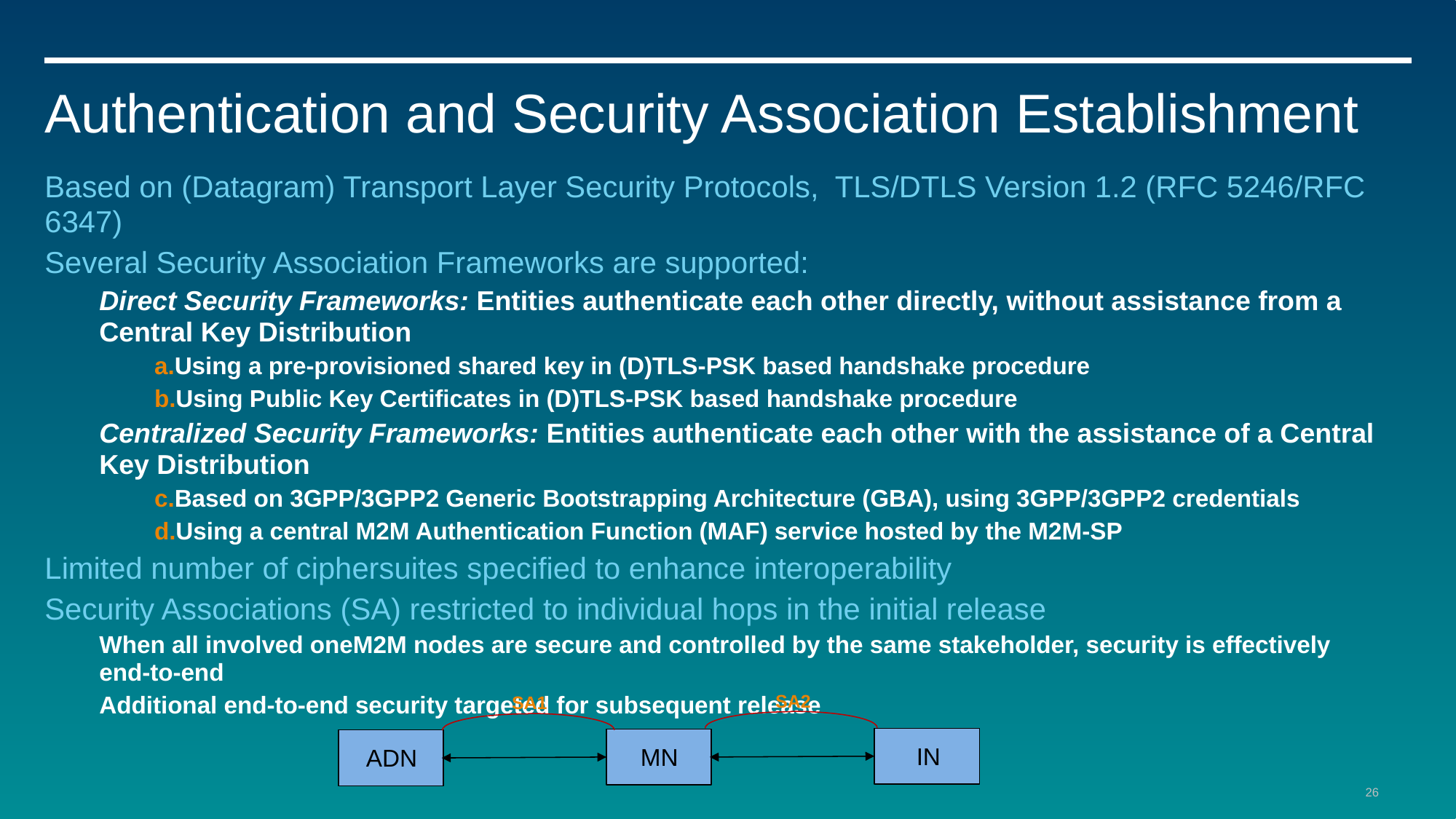

# Authentication and Security Association Establishment
Based on (Datagram) Transport Layer Security Protocols,  TLS/DTLS Version 1.2 (RFC 5246/RFC 6347)
Several Security Association Frameworks are supported:
Direct Security Frameworks: Entities authenticate each other directly, without assistance from a Central Key Distribution
Using a pre-provisioned shared key in (D)TLS-PSK based handshake procedure
Using Public Key Certificates in (D)TLS-PSK based handshake procedure
Centralized Security Frameworks: Entities authenticate each other with the assistance of a Central Key Distribution
Based on 3GPP/3GPP2 Generic Bootstrapping Architecture (GBA), using 3GPP/3GPP2 credentials
Using a central M2M Authentication Function (MAF) service hosted by the M2M-SP
Limited number of ciphersuites specified to enhance interoperability
Security Associations (SA) restricted to individual hops in the initial release
When all involved oneM2M nodes are secure and controlled by the same stakeholder, security is effectively end-to-end
Additional end-to-end security targeted for subsequent release

SA2
SA1

IN
MN
ADN